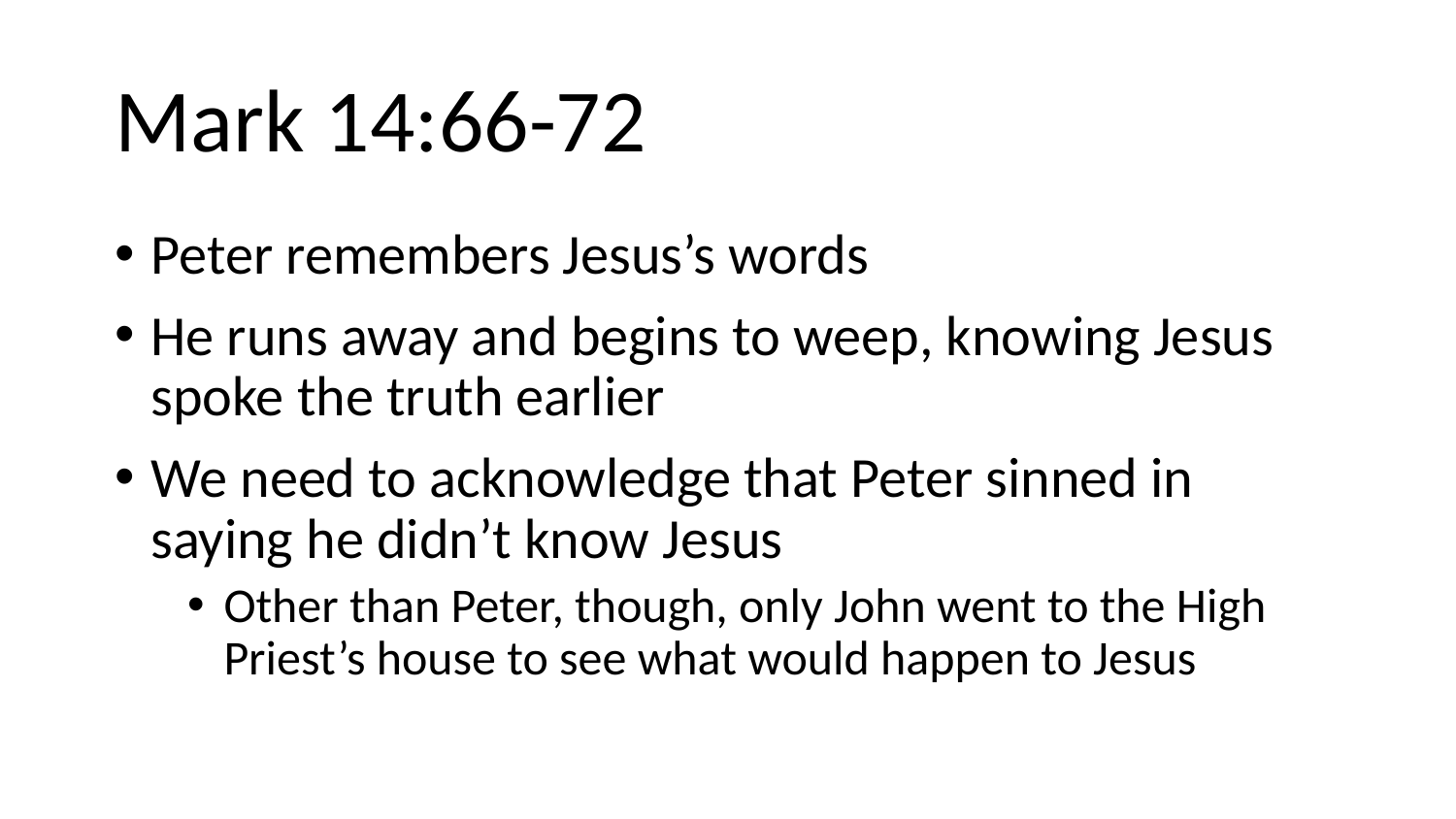

# Mark 14:66-72
Peter remembers Jesus’s words
He runs away and begins to weep, knowing Jesus spoke the truth earlier
We need to acknowledge that Peter sinned in saying he didn’t know Jesus
Other than Peter, though, only John went to the High Priest’s house to see what would happen to Jesus